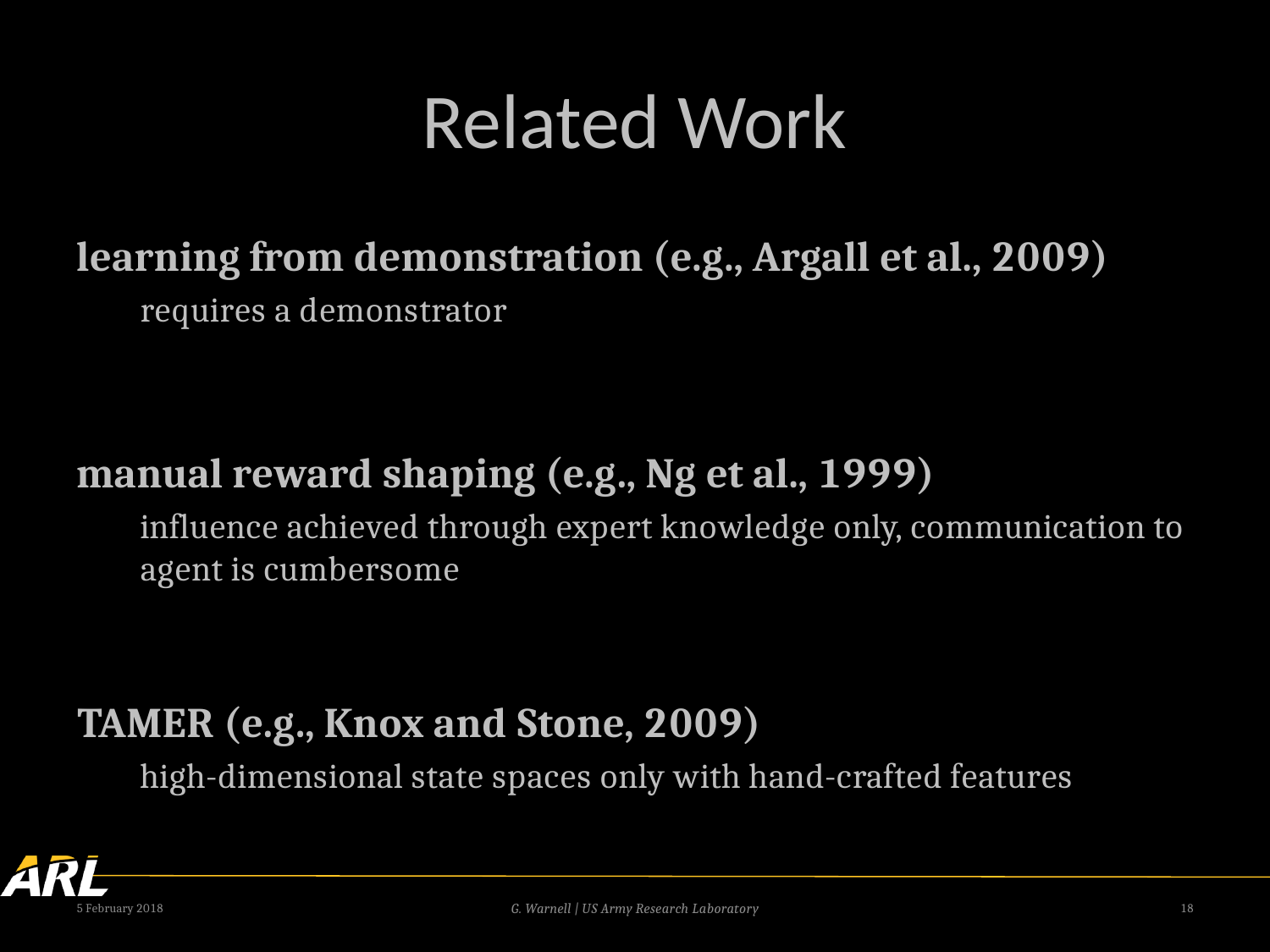

# Related Work
learning from demonstration (e.g., Argall et al., 2009)
requires a demonstrator

manual reward shaping (e.g., Ng et al., 1999)
influence achieved through expert knowledge only, communication to agent is cumbersome

TAMER (e.g., Knox and Stone, 2009)
high-dimensional state spaces only with hand-crafted features

5 February 2018
G. Warnell | US Army Research Laboratory
18